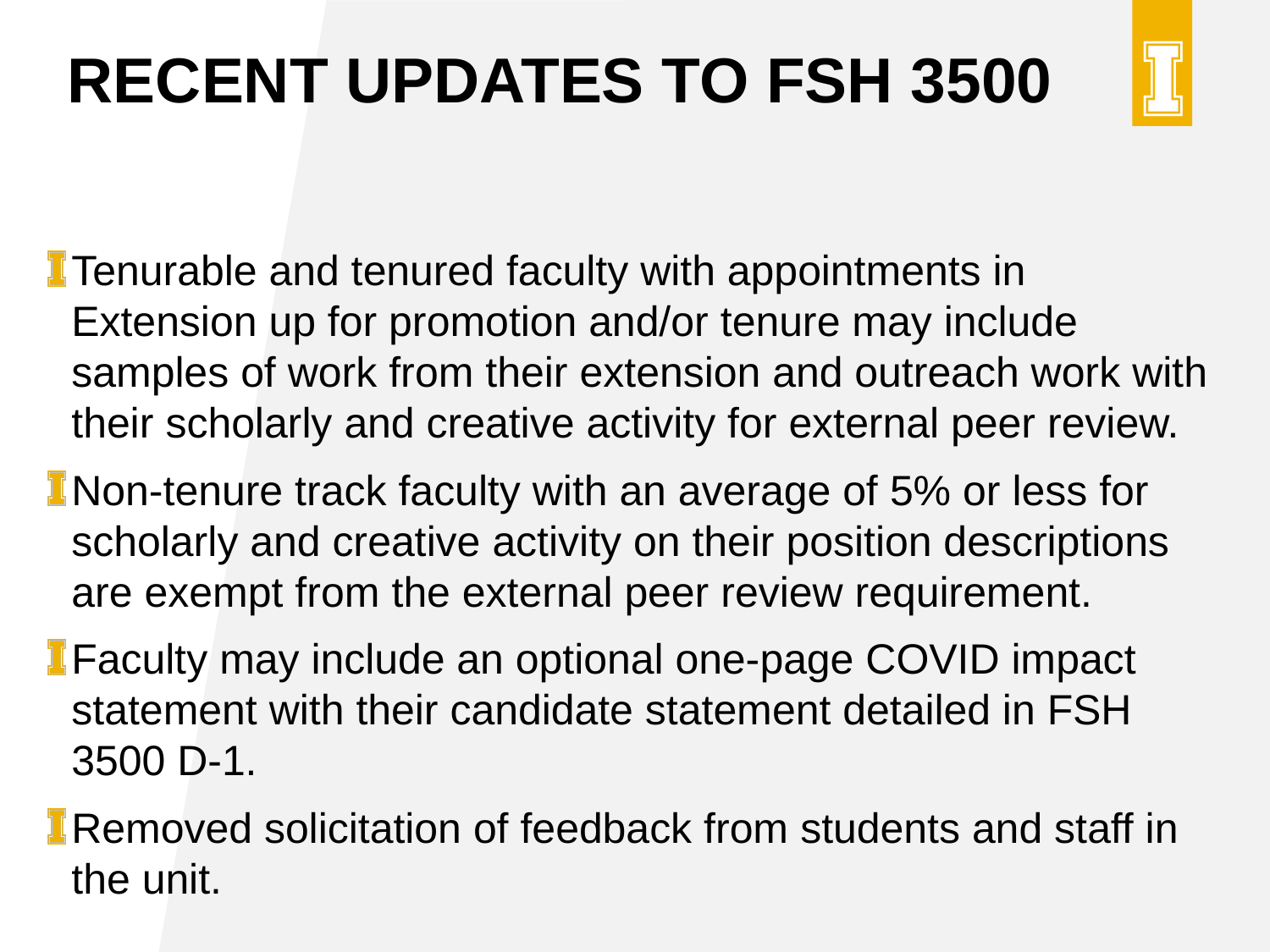

# RECENT Updates to FSH 3500
Tenurable and tenured faculty with appointments in Extension up for promotion and/or tenure may include samples of work from their extension and outreach work with their scholarly and creative activity for external peer review.
Non-tenure track faculty with an average of 5% or less for scholarly and creative activity on their position descriptions are exempt from the external peer review requirement.
Faculty may include an optional one-page COVID impact statement with their candidate statement detailed in FSH 3500 D-1.
Removed solicitation of feedback from students and staff in the unit.